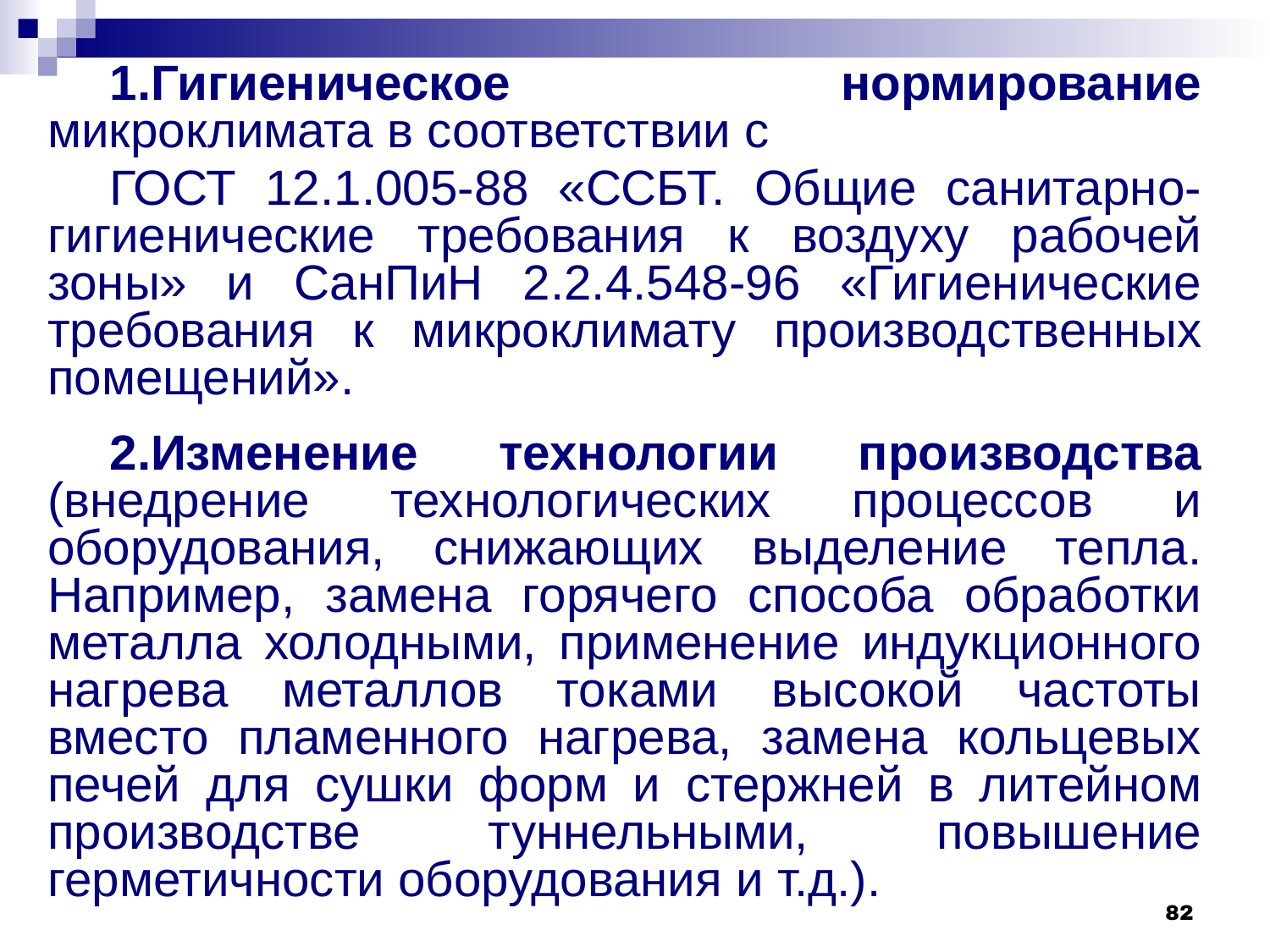

1.Гигиеническое нормирование микроклимата в соответствии с
ГОСТ 12.1.005-88 «ССБТ. Общие санитарно-гигиенические требования к воздуху рабочей зоны» и СанПиН 2.2.4.548-96 «Гигиенические требования к микроклимату производственных помещений».

2.Изменение технологии производства (внедрение технологических процессов и оборудования, снижающих выделение тепла. Например, замена горячего способа обработки металла холодными, применение индукционного нагрева металлов токами высокой частоты вместо пламенного нагрева, замена кольцевых печей для сушки форм и стержней в литейном производстве туннельными, повышение герметичности оборудования и т.д.).

82